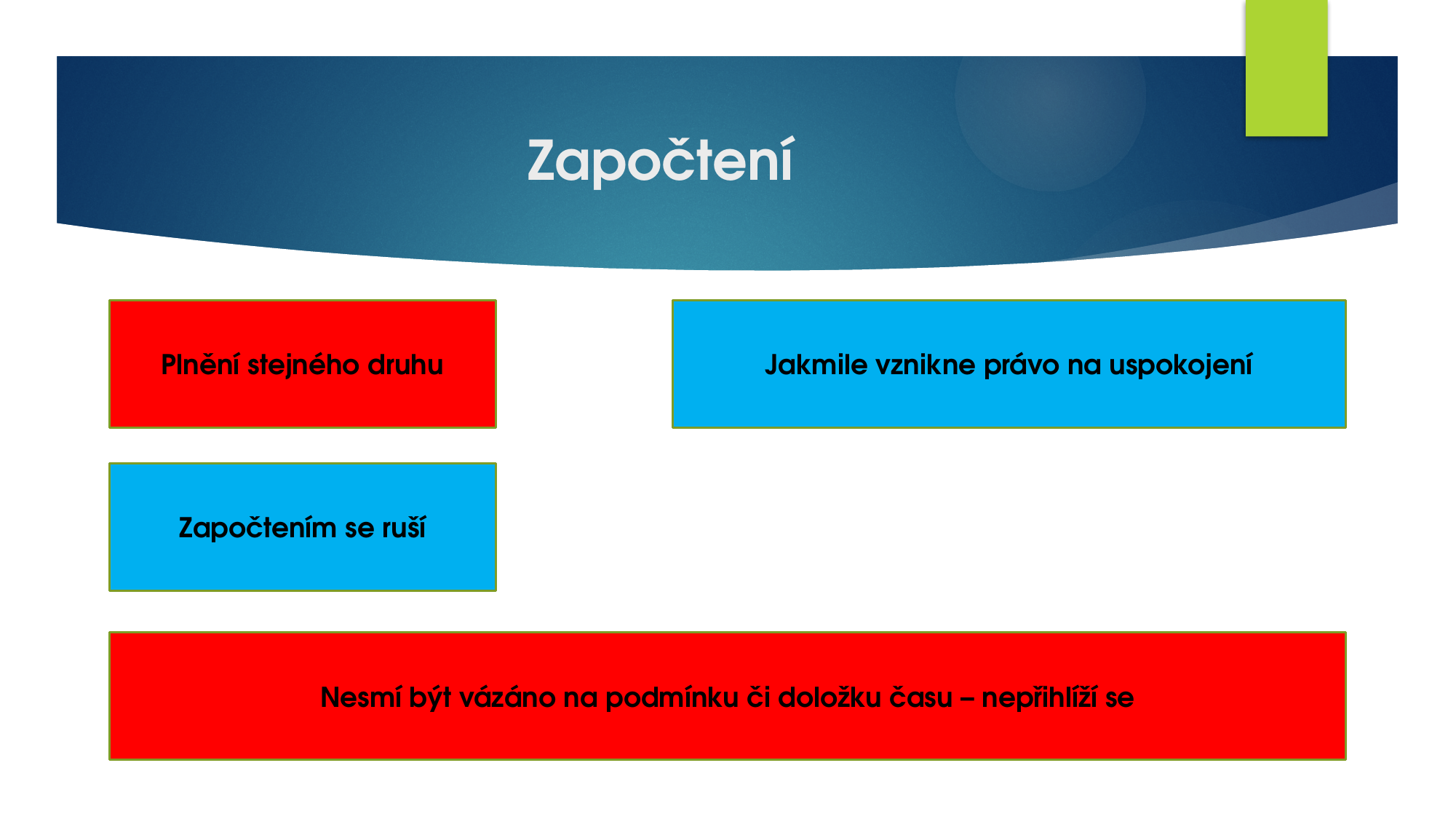

# Započtení
Plnění stejného druhu
Jakmile vznikne právo na uspokojení
Započtením se ruší
Nesmí být vázáno na podmínku či doložku času – nepřihlíží se